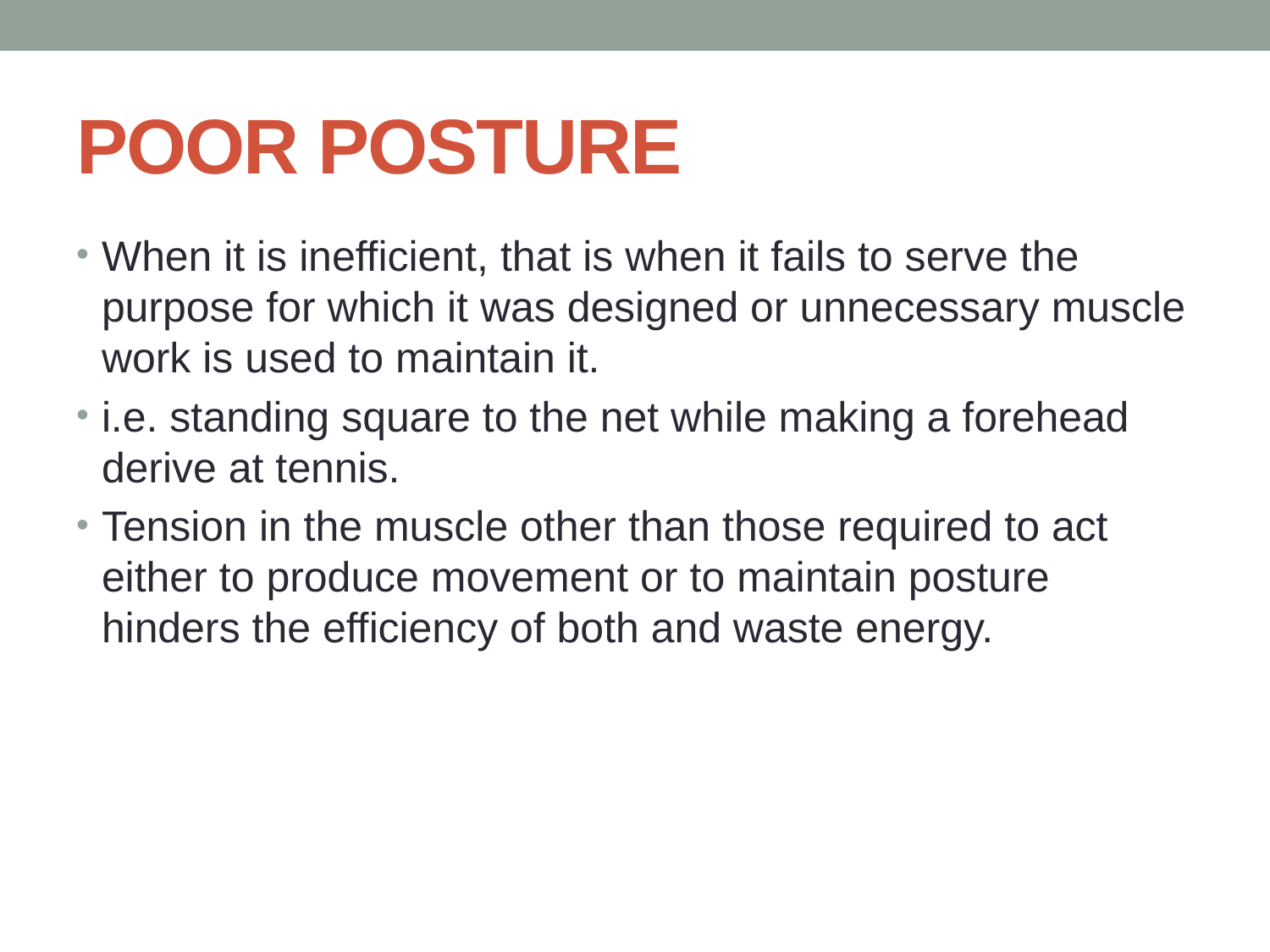

# POOR POSTURE
When it is inefficient, that is when it fails to serve the purpose for which it was designed or unnecessary muscle work is used to maintain it.
i.e. standing square to the net while making a forehead derive at tennis.
Tension in the muscle other than those required to act either to produce movement or to maintain posture hinders the efficiency of both and waste energy.